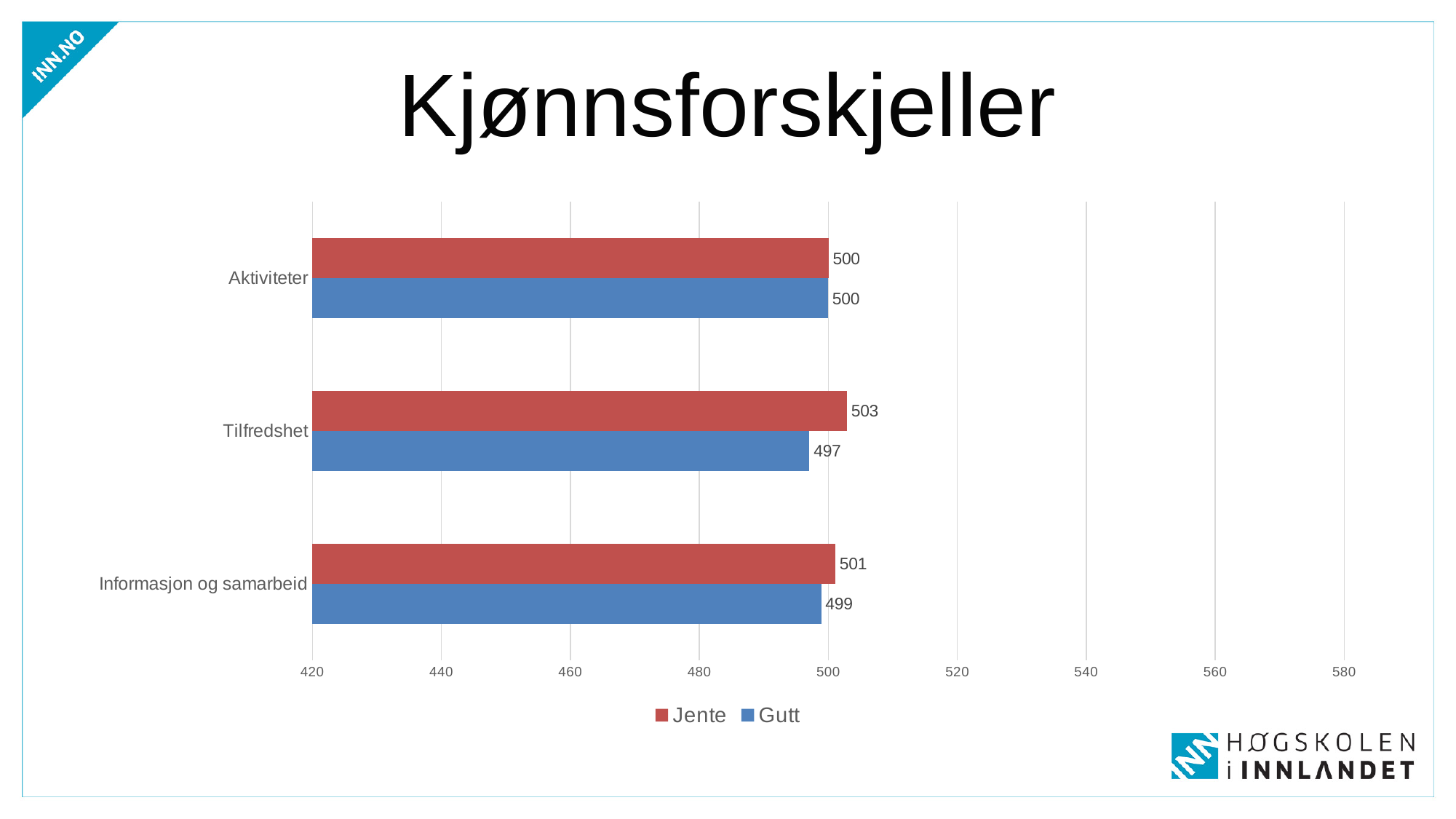

# Kjønnsforskjeller

### Chart

| Category | Gutt | Jente |
|---|---|---|
| Informasjon og samarbeid | 498.8916368361969 | 501.1024255039971 |
| Tilfredshet | 497.0796012026535 | 502.88379576855243 |
| Aktiviteter | 499.96643386009185 | 500.0334160230033 |